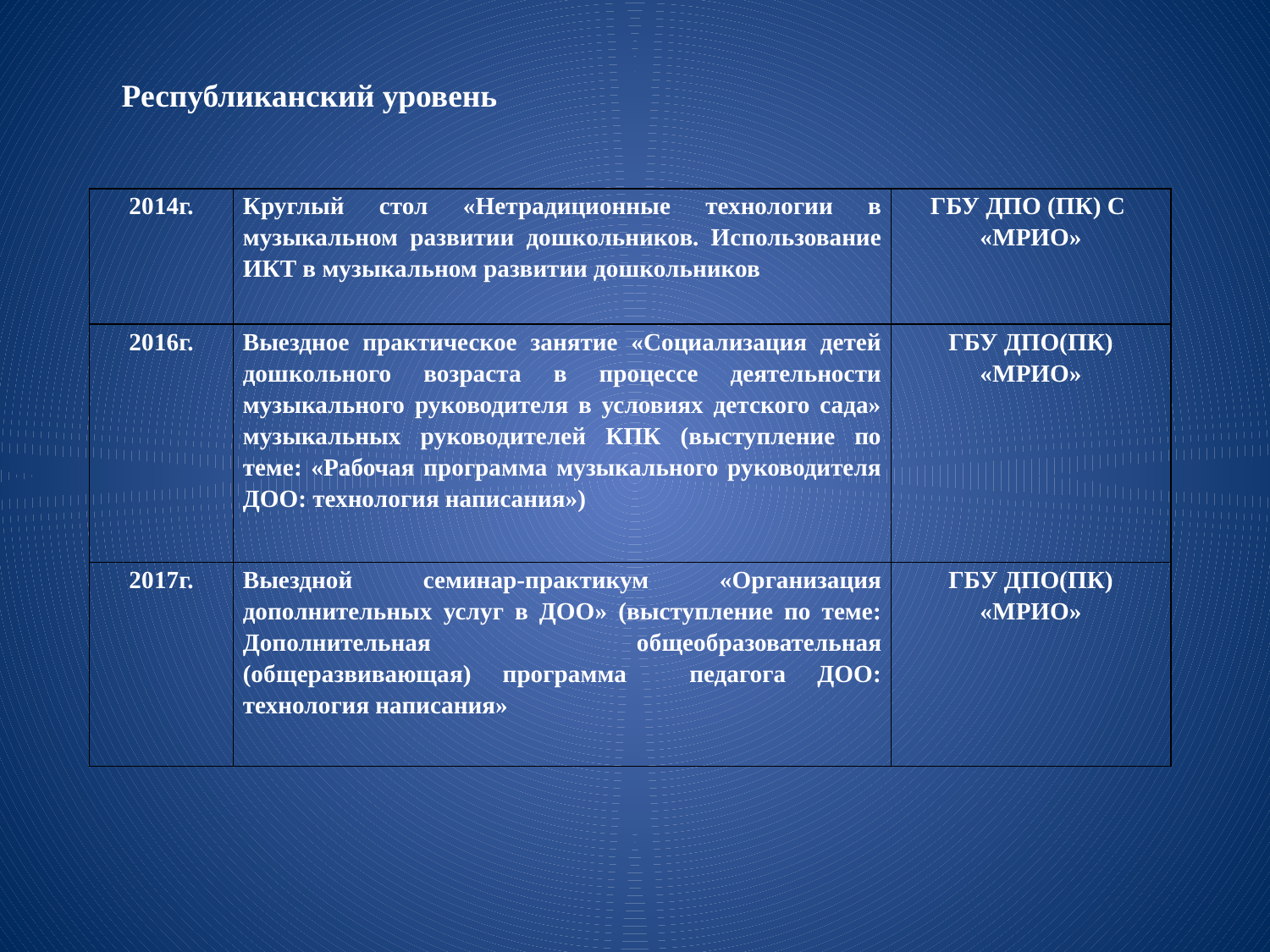

Республиканский уровень
| 2014г. | Круглый стол «Нетрадиционные технологии в музыкальном развитии дошкольников. Использование ИКТ в музыкальном развитии дошкольников | ГБУ ДПО (ПК) С «МРИО» |
| --- | --- | --- |
| 2016г. | Выездное практическое занятие «Социализация детей дошкольного возраста в процессе деятельности музыкального руководителя в условиях детского сада» музыкальных руководителей КПК (выступление по теме: «Рабочая программа музыкального руководителя ДОО: технология написания») | ГБУ ДПО(ПК) «МРИО» |
| 2017г. | Выездной семинар-практикум «Организация дополнительных услуг в ДОО» (выступление по теме: Дополнительная общеобразовательная (общеразвивающая) программа педагога ДОО: технология написания» | ГБУ ДПО(ПК) «МРИО» |